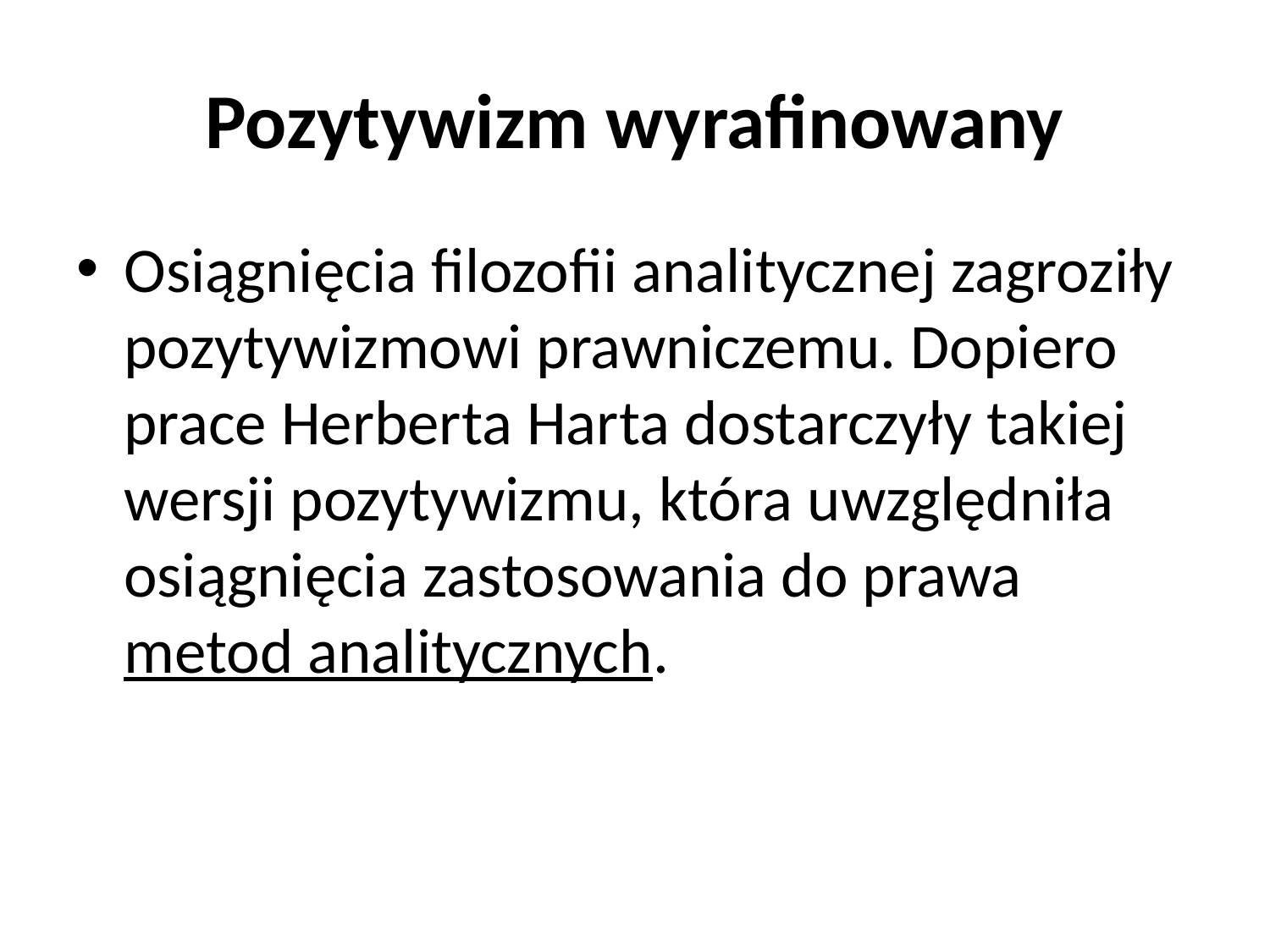

# Pozytywizm wyrafinowany
Osiągnięcia filozofii analitycznej zagroziły pozytywizmowi prawniczemu. Dopiero prace Herberta Harta dostarczyły takiej wersji pozytywizmu, która uwzględniła osiągnięcia zastosowania do prawa metod analitycznych.